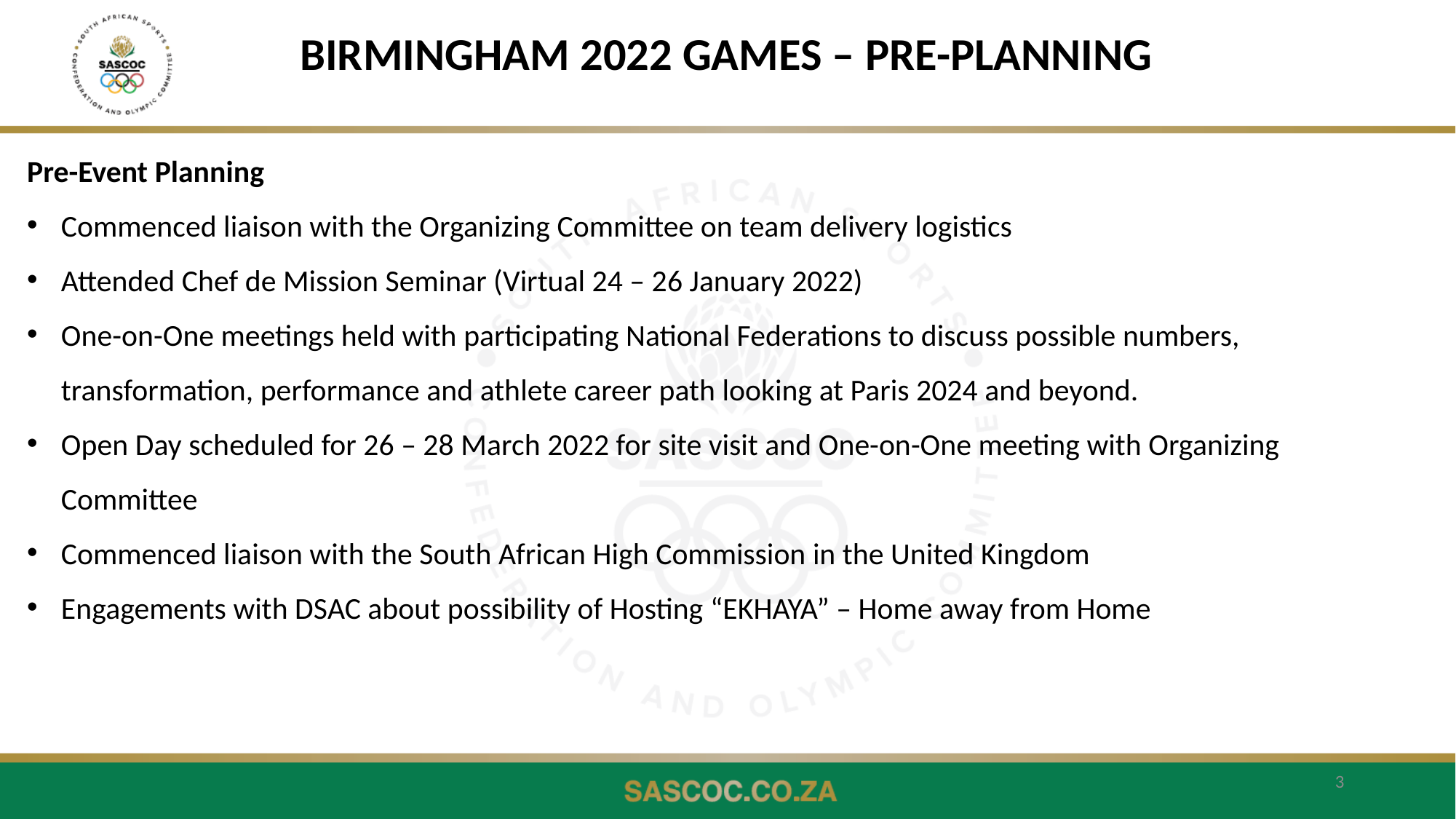

BIRMINGHAM 2022 GAMES – PRE-PLANNING
Pre-Event Planning
Commenced liaison with the Organizing Committee on team delivery logistics
Attended Chef de Mission Seminar (Virtual 24 – 26 January 2022)
One-on-One meetings held with participating National Federations to discuss possible numbers, transformation, performance and athlete career path looking at Paris 2024 and beyond.
Open Day scheduled for 26 – 28 March 2022 for site visit and One-on-One meeting with Organizing Committee
Commenced liaison with the South African High Commission in the United Kingdom
Engagements with DSAC about possibility of Hosting “EKHAYA” – Home away from Home
3